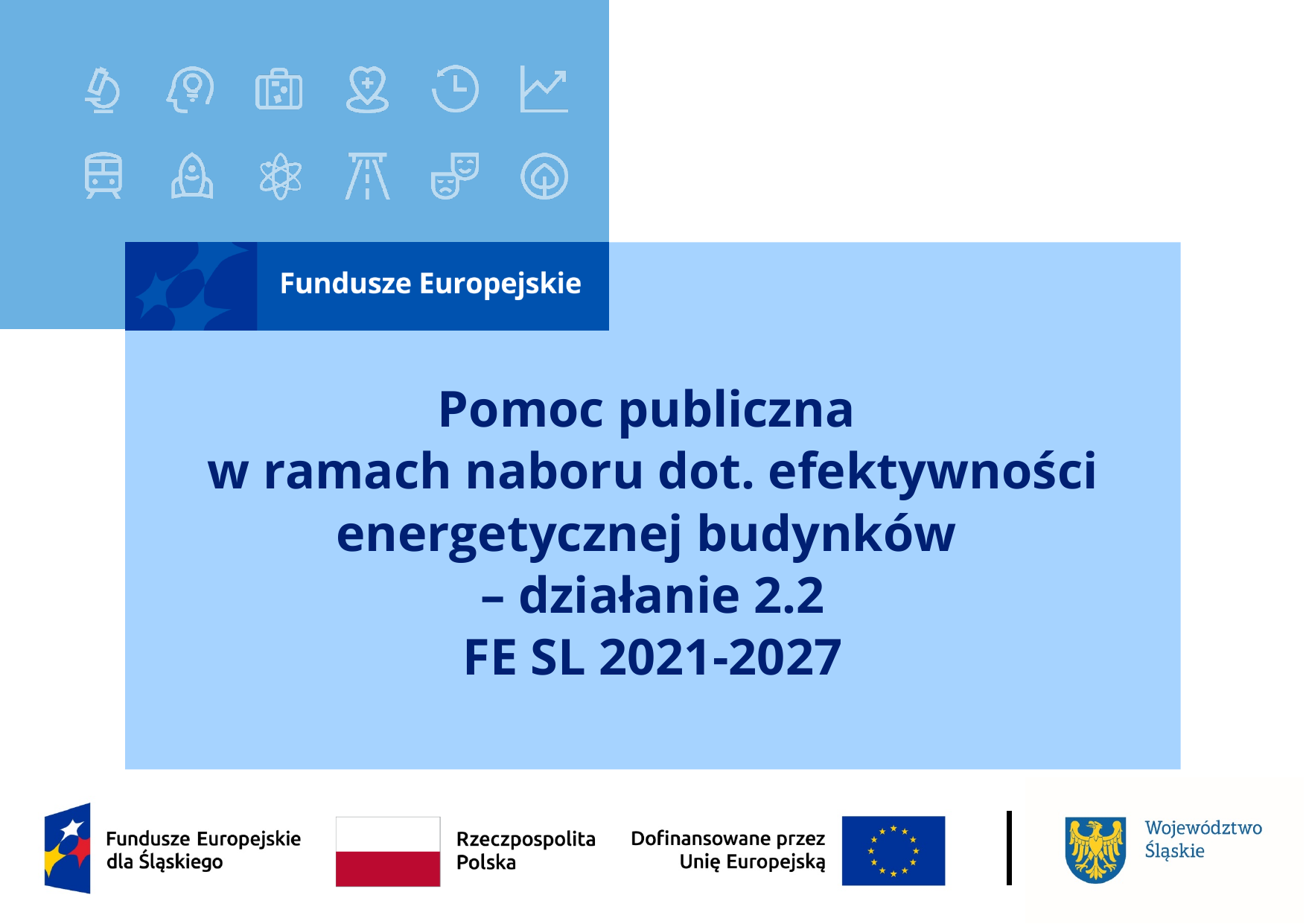

# Pomoc publiczna w ramach naboru dot. efektywności energetycznej budynków – działanie 2.2 FE SL 2021-2027